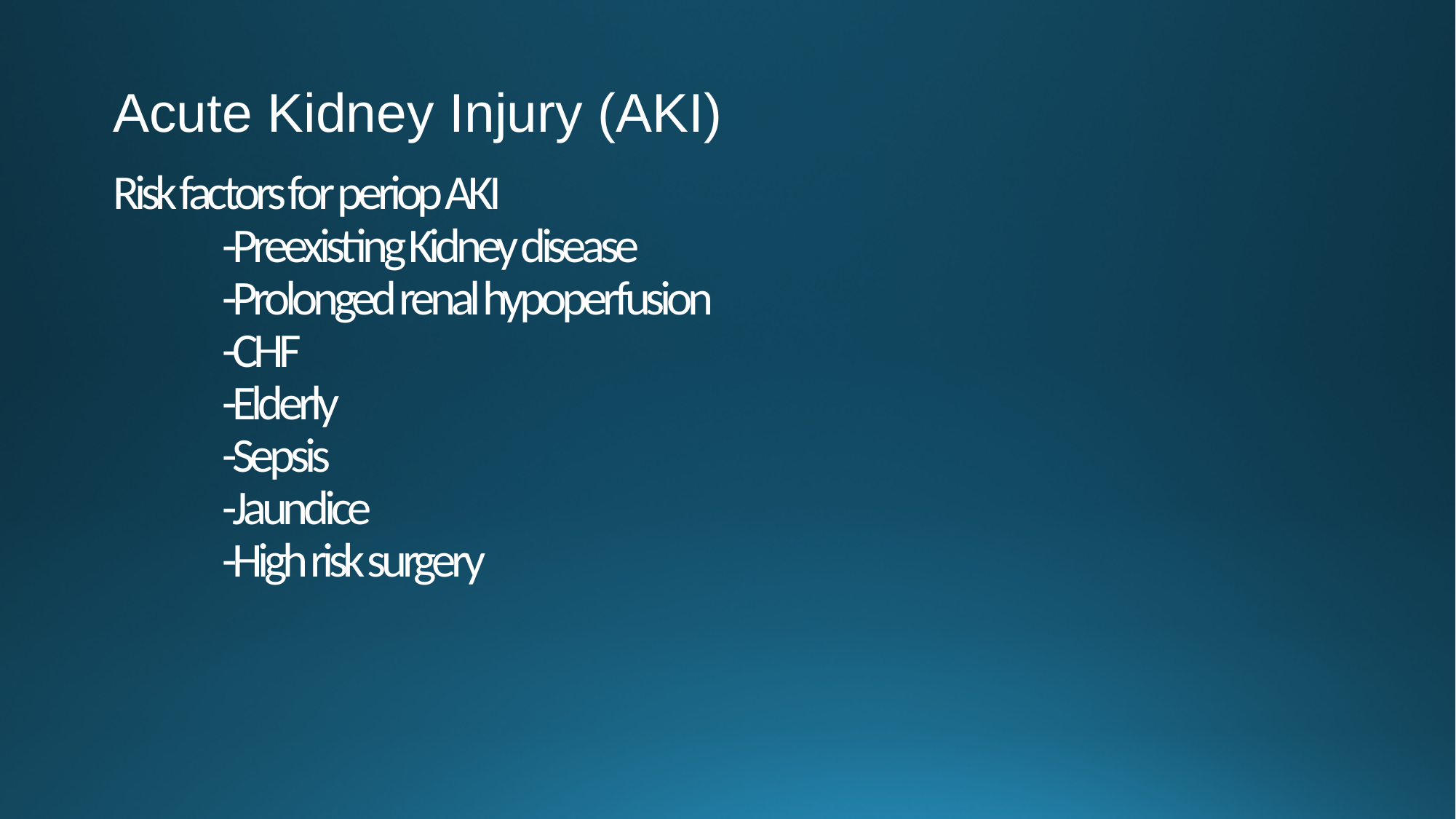

Acute Kidney Injury (AKI)
# Risk factors for periop AKI -Preexisting Kidney disease -Prolonged renal hypoperfusion -CHF -Elderly -Sepsis -Jaundice -High risk surgery